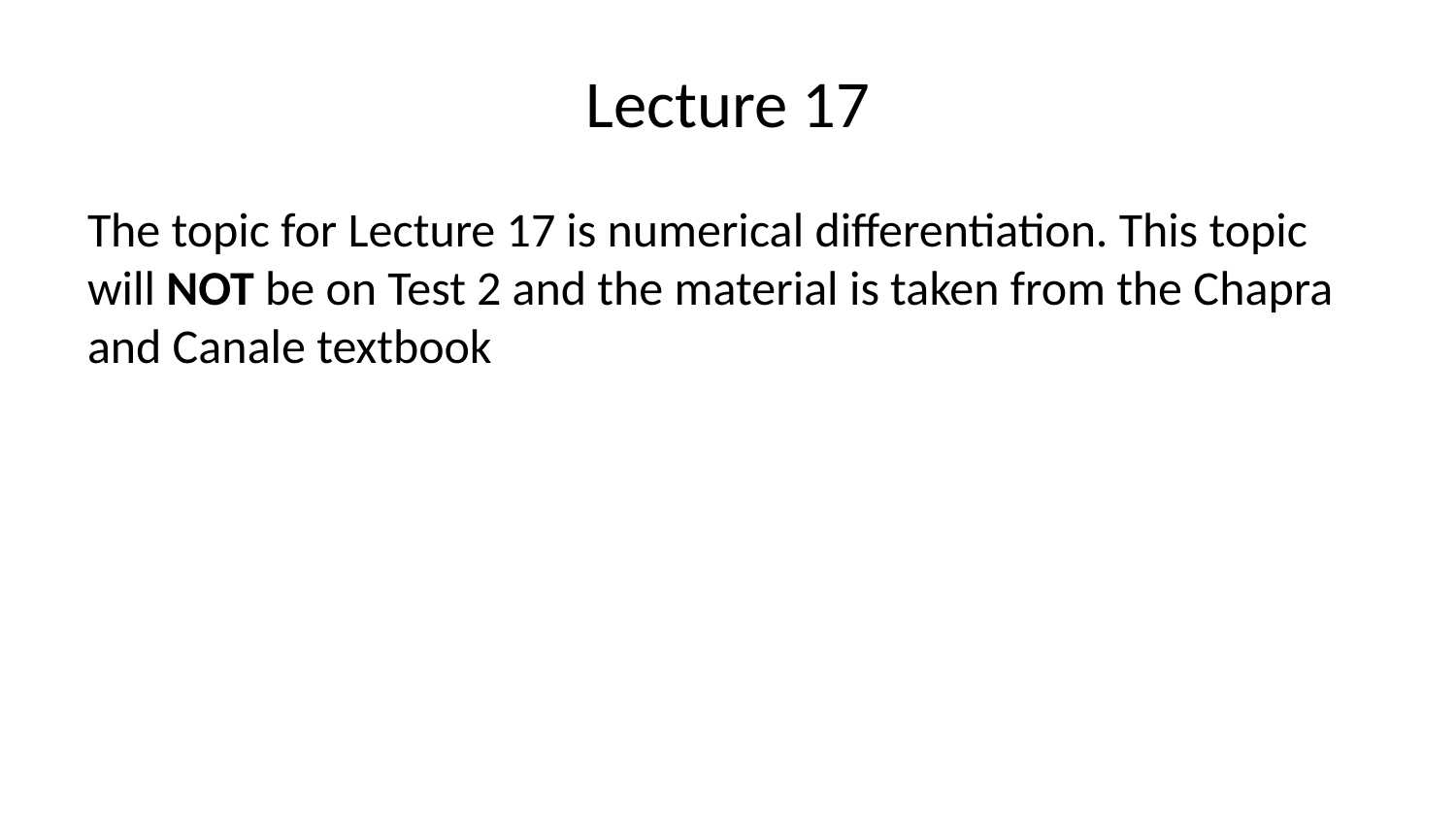

# Lecture 17
The topic for Lecture 17 is numerical differentiation. This topic will NOT be on Test 2 and the material is taken from the Chapra and Canale textbook